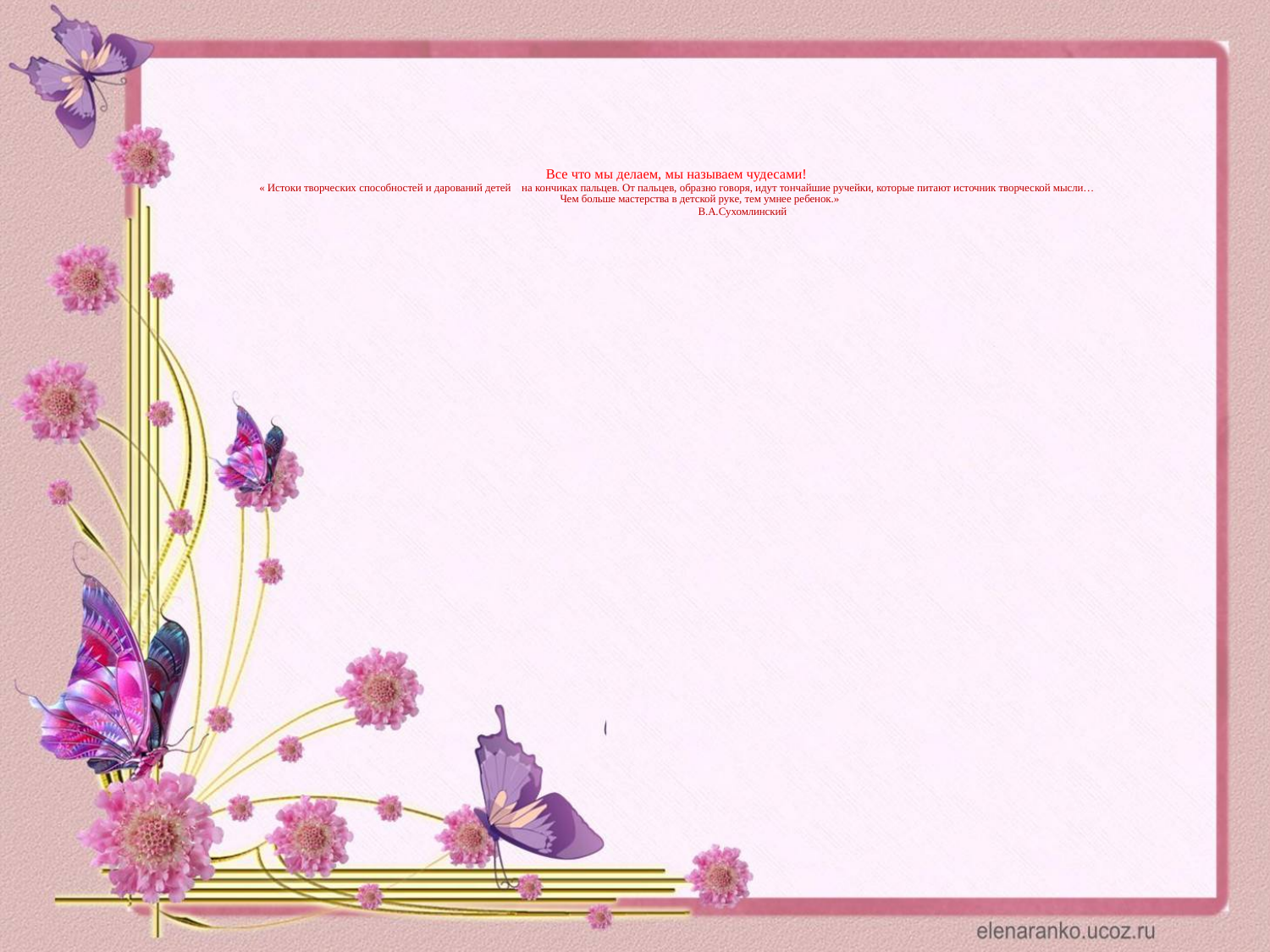

# Все что мы делаем, мы называем чудесами! « Истоки творческих способностей и дарований детей    на кончиках пальцев. От пальцев, образно говоря, идут тончайшие ручейки, которые питают источник творческой мысли… Чем больше мастерства в детской руке, тем умнее ребенок.» В.А.Сухомлинский